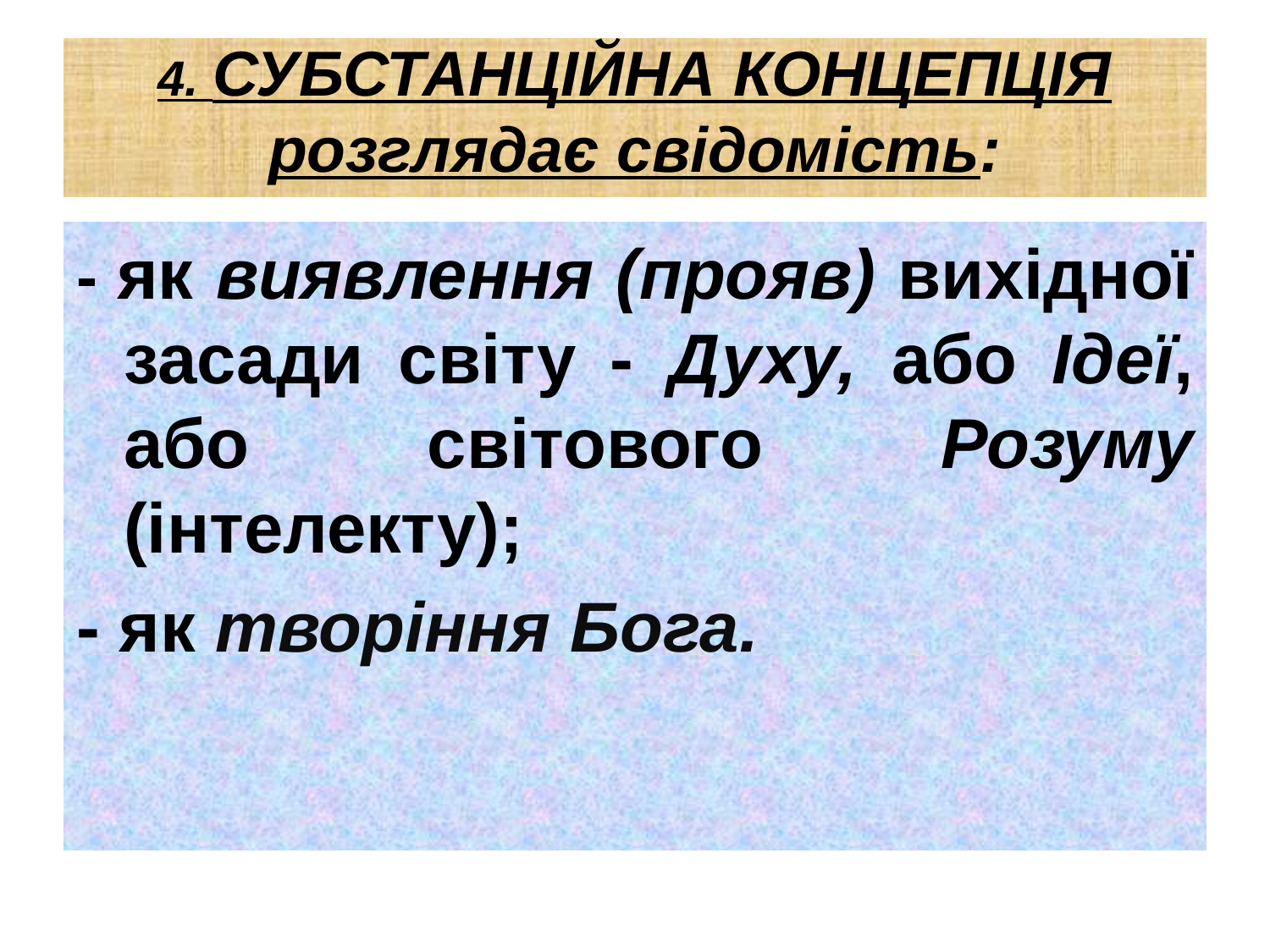

# 4. СУБСТАНЦІЙНА КОНЦЕПЦІЯ розглядає свідомість:
- як виявлення (прояв) вихідної засади світу - Духу, або Ідеї, або світового Розуму (інтелекту);
- як творіння Бога.